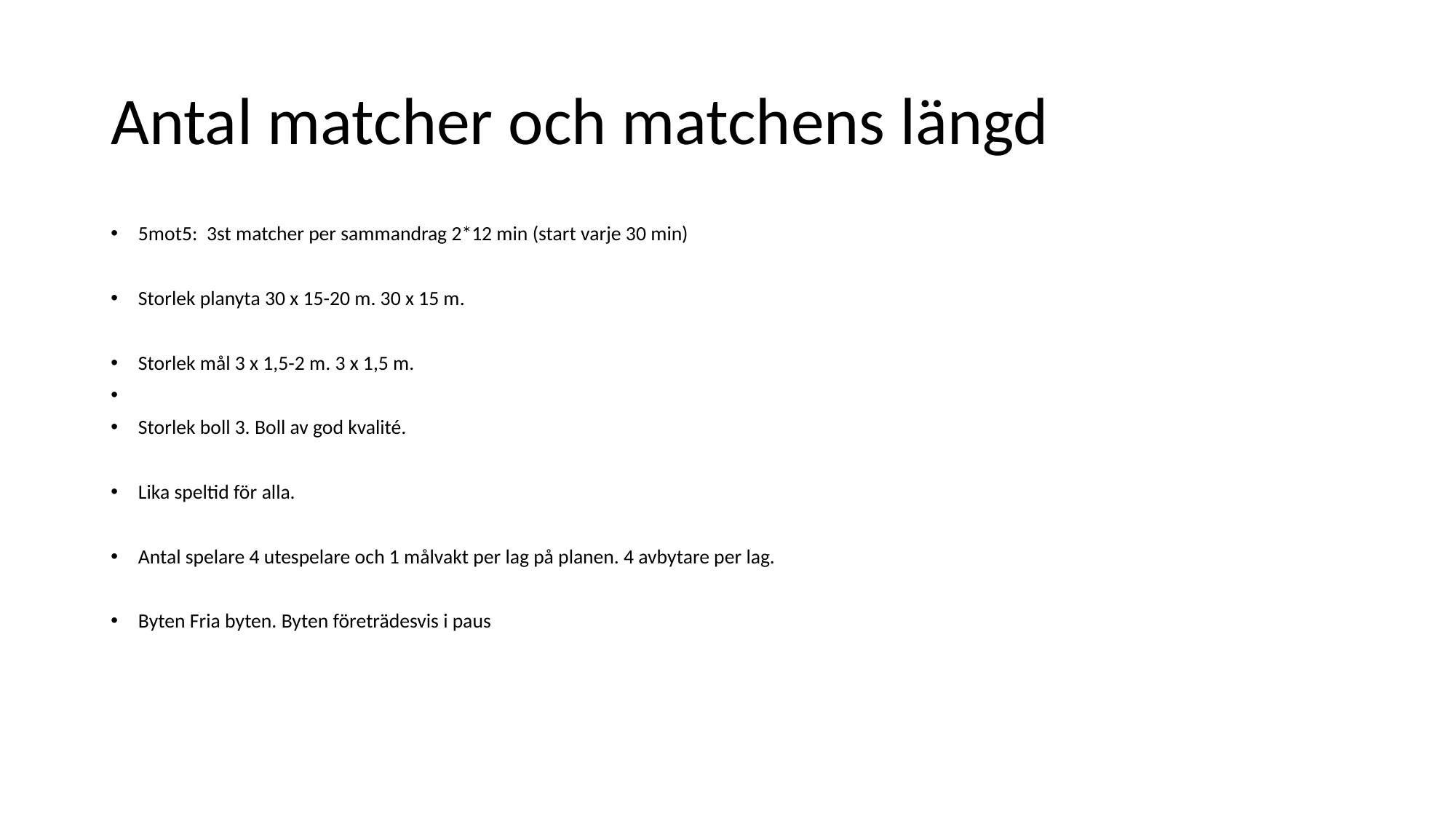

# Antal matcher och matchens längd
5mot5:  3st matcher per sammandrag 2*12 min (start varje 30 min)

Storlek planyta 30 x 15-20 m. 30 x 15 m.

Storlek mål 3 x 1,5-2 m. 3 x 1,5 m.

Storlek boll 3. Boll av god kvalité.

Lika speltid för alla.

Antal spelare 4 utespelare och 1 målvakt per lag på planen. 4 avbytare per lag.

Byten Fria byten. Byten företrädesvis i paus